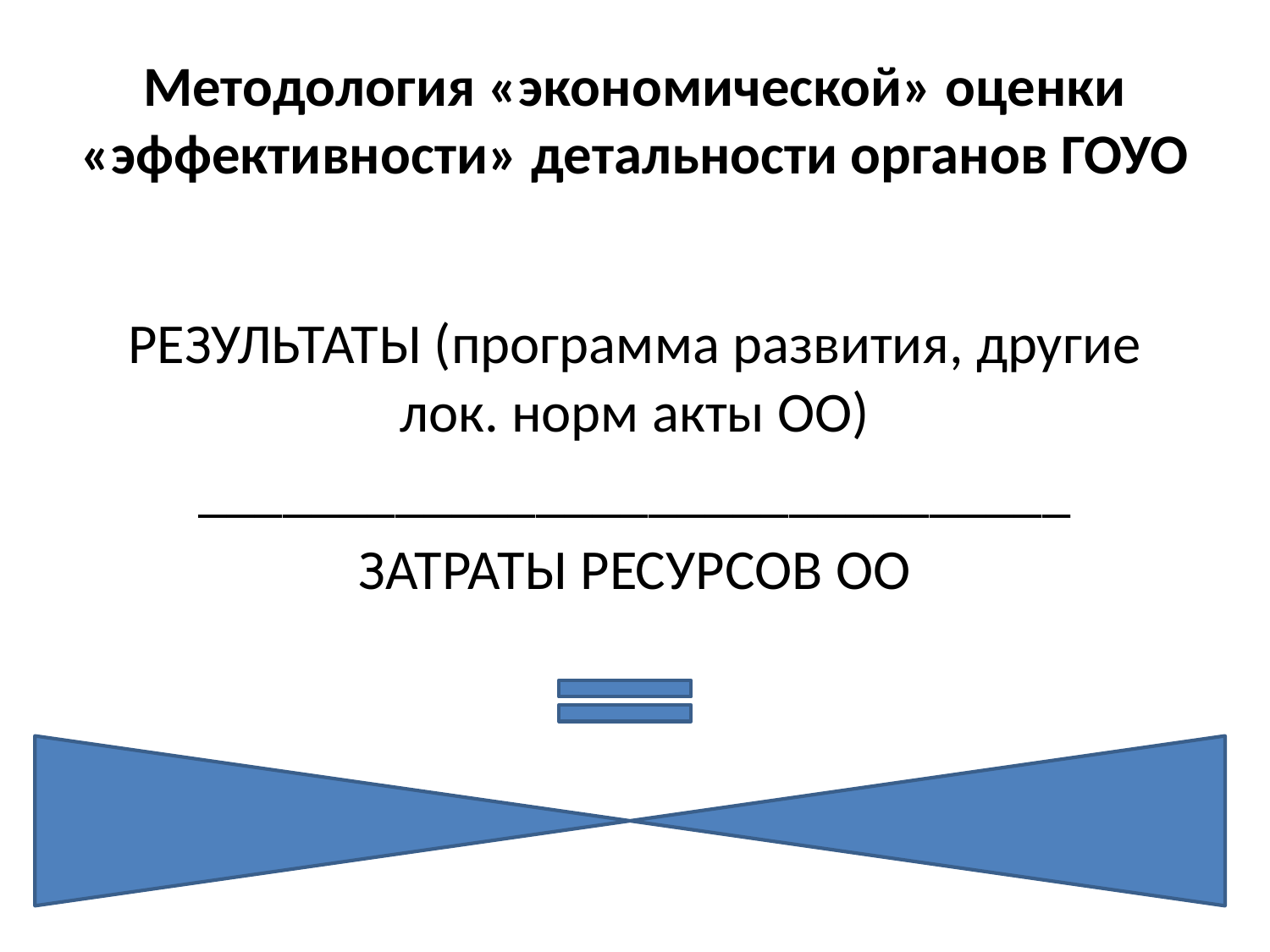

# Методология «экономической» оценки «эффективности» детальности органов ГОУО

РЕЗУЛЬТАТЫ (программа развития, другие лок. норм акты ОО)
_______________________________
ЗАТРАТЫ РЕСУРСОВ ОО